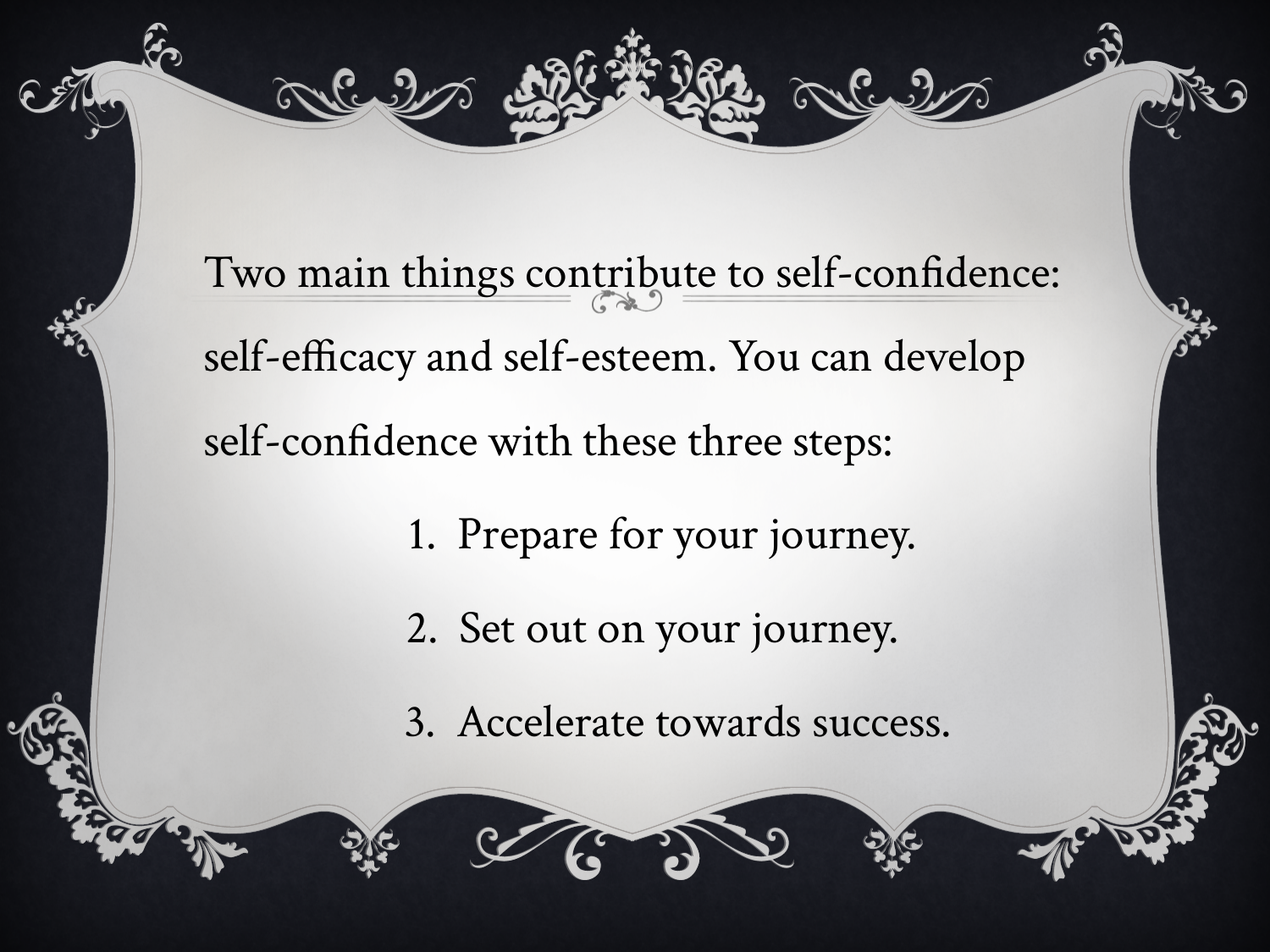

#
Two main things contribute to self-confidence: self-efficacy and self-esteem. You can develop self-confidence with these three steps:
  1.  Prepare for your journey.
2.  Set out on your journey.
     3.  Accelerate towards success.